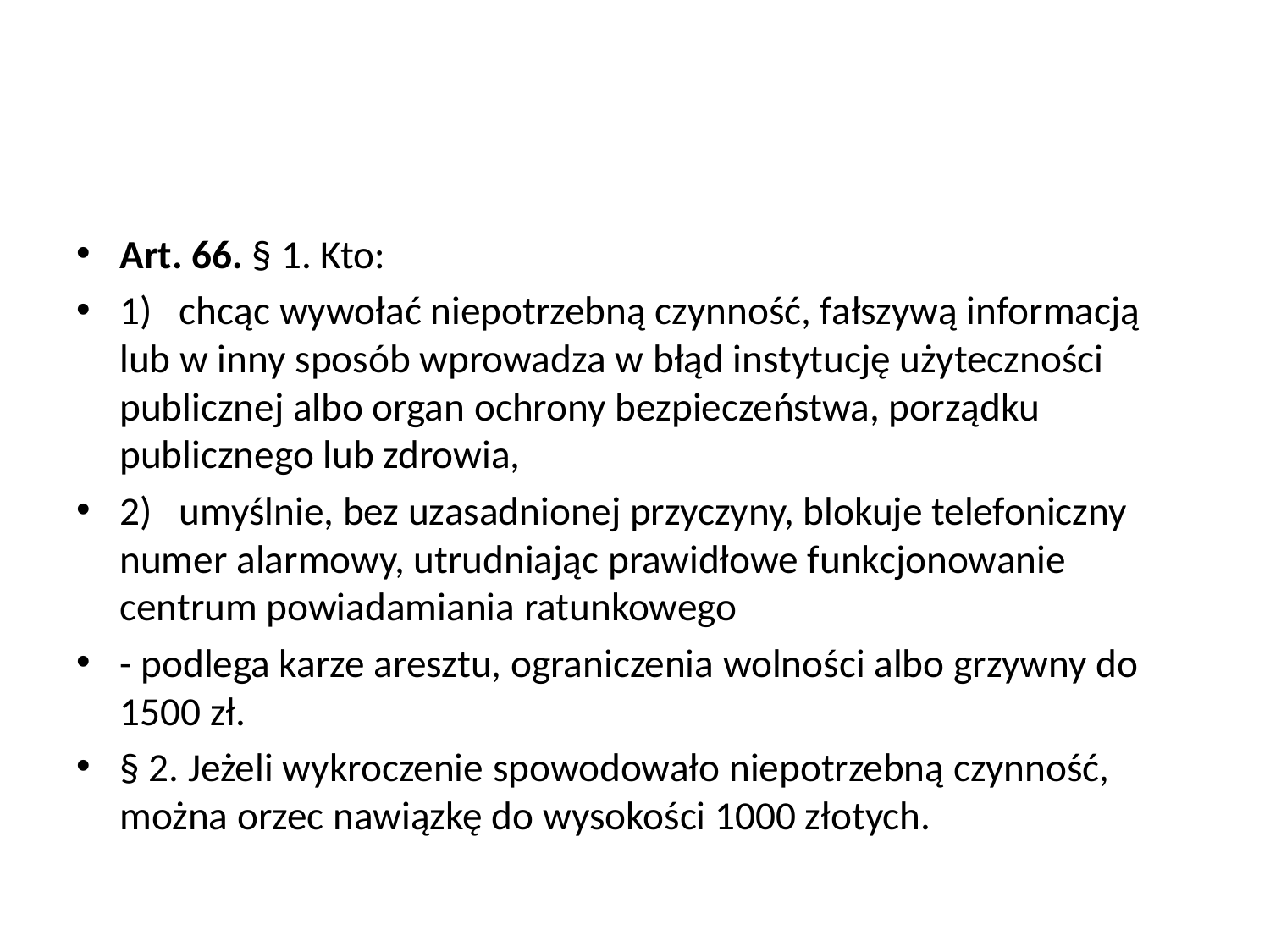

#
Art. 66. § 1. Kto:
1)   chcąc wywołać niepotrzebną czynność, fałszywą informacją lub w inny sposób wprowadza w błąd instytucję użyteczności publicznej albo organ ochrony bezpieczeństwa, porządku publicznego lub zdrowia,
2)   umyślnie, bez uzasadnionej przyczyny, blokuje telefoniczny numer alarmowy, utrudniając prawidłowe funkcjonowanie centrum powiadamiania ratunkowego
- podlega karze aresztu, ograniczenia wolności albo grzywny do 1500 zł.
§ 2. Jeżeli wykroczenie spowodowało niepotrzebną czynność, można orzec nawiązkę do wysokości 1000 złotych.